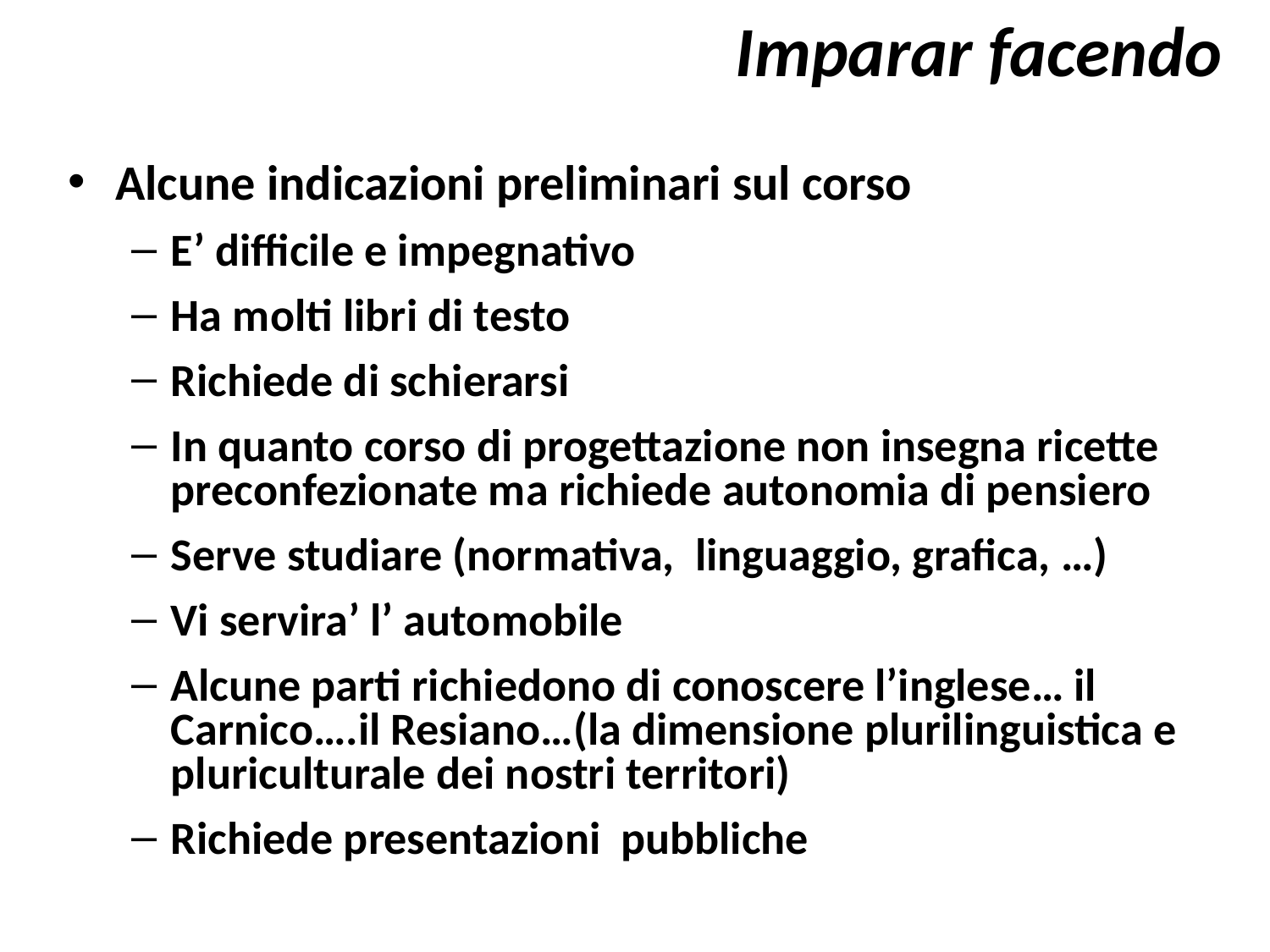

Imparar facendo
Alcune indicazioni preliminari sul corso
E’ difficile e impegnativo
Ha molti libri di testo
Richiede di schierarsi
In quanto corso di progettazione non insegna ricette preconfezionate ma richiede autonomia di pensiero
Serve studiare (normativa,  linguaggio, grafica, …)
Vi servira’ l’ automobile
Alcune parti richiedono di conoscere l’inglese… il Carnico….il Resiano…(la dimensione plurilinguistica e pluriculturale dei nostri territori)
Richiede presentazioni  pubbliche